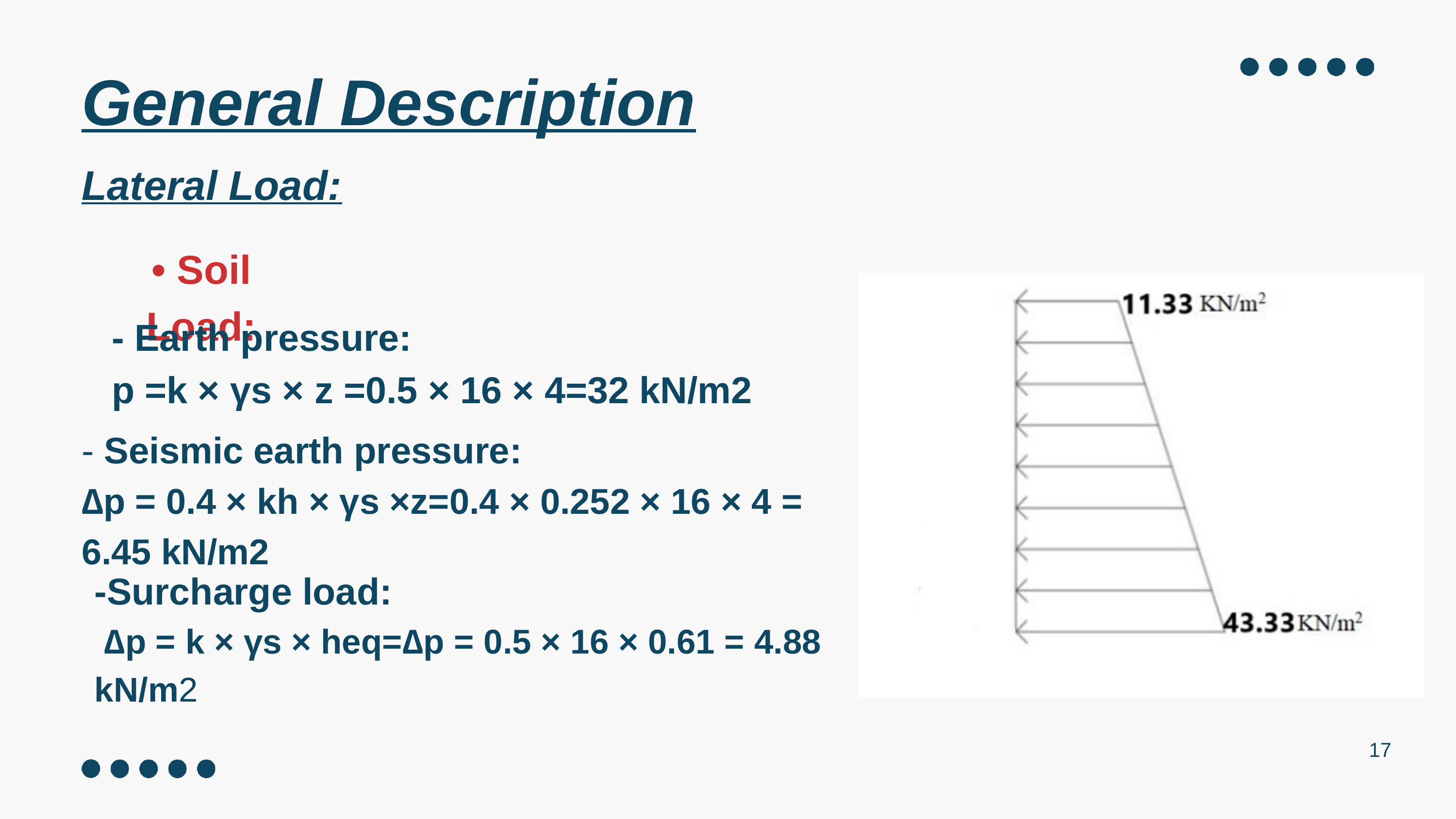

General Description

Lateral Load:

• Soil Load:

- Earth pressure:
p =k × γs × z =0.5 × 16 × 4=32 kN/m2

- Seismic earth pressure:
∆p = 0.4 × kh × γs ×z=0.4 × 0.252 × 16 × 4 = 6.45 kN/m2

-Surcharge load:
 ∆p = k × γs × heq=∆p = 0.5 × 16 × 0.61 = 4.88 kN/m2

17